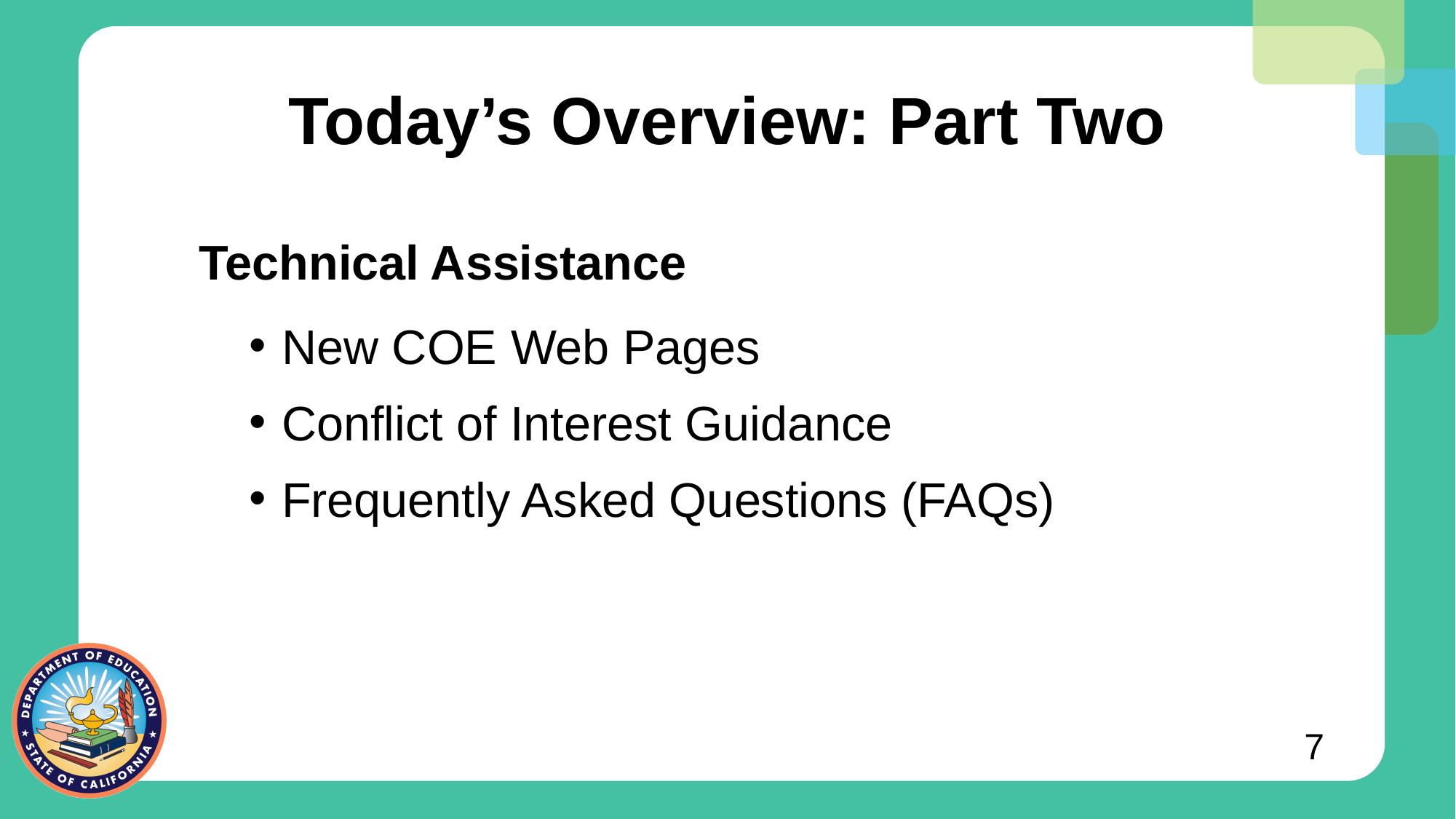

# Today’s Overview: Part Two
 Technical Assistance
New COE Web Pages
Conflict of Interest Guidance
Frequently Asked Questions (FAQs)

7